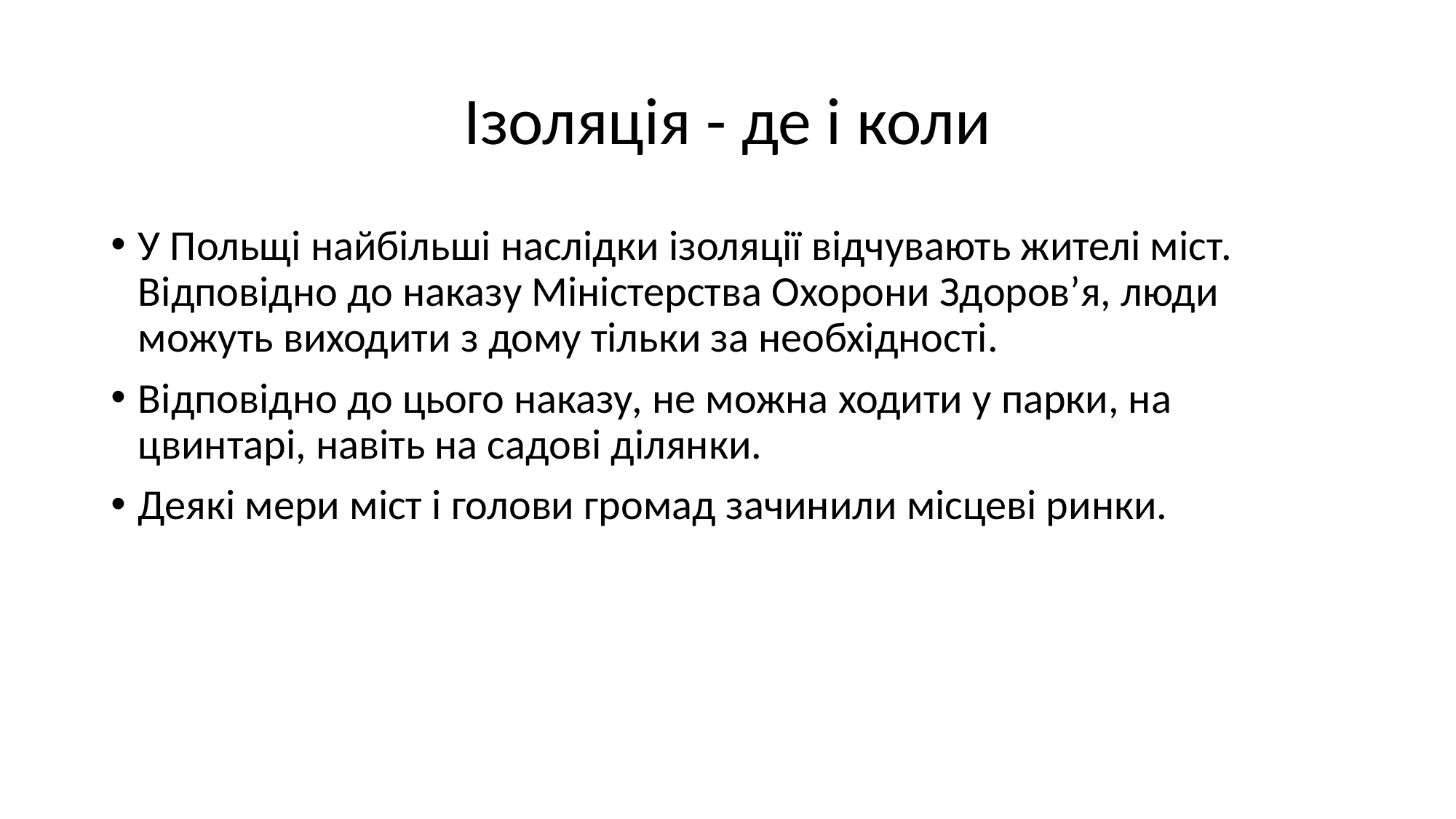

# Ізоляція - де і коли
У Польщі найбільші наслідки ізоляції відчувають жителі міст. Відповідно до наказу Міністерства Охорони Здоров’я, люди можуть виходити з дому тільки за необхідності.
Відповідно до цього наказу, не можна ходити у парки, на цвинтарі, навіть на садові ділянки.
Деякі мери міст і голови громад зачинили місцеві ринки.